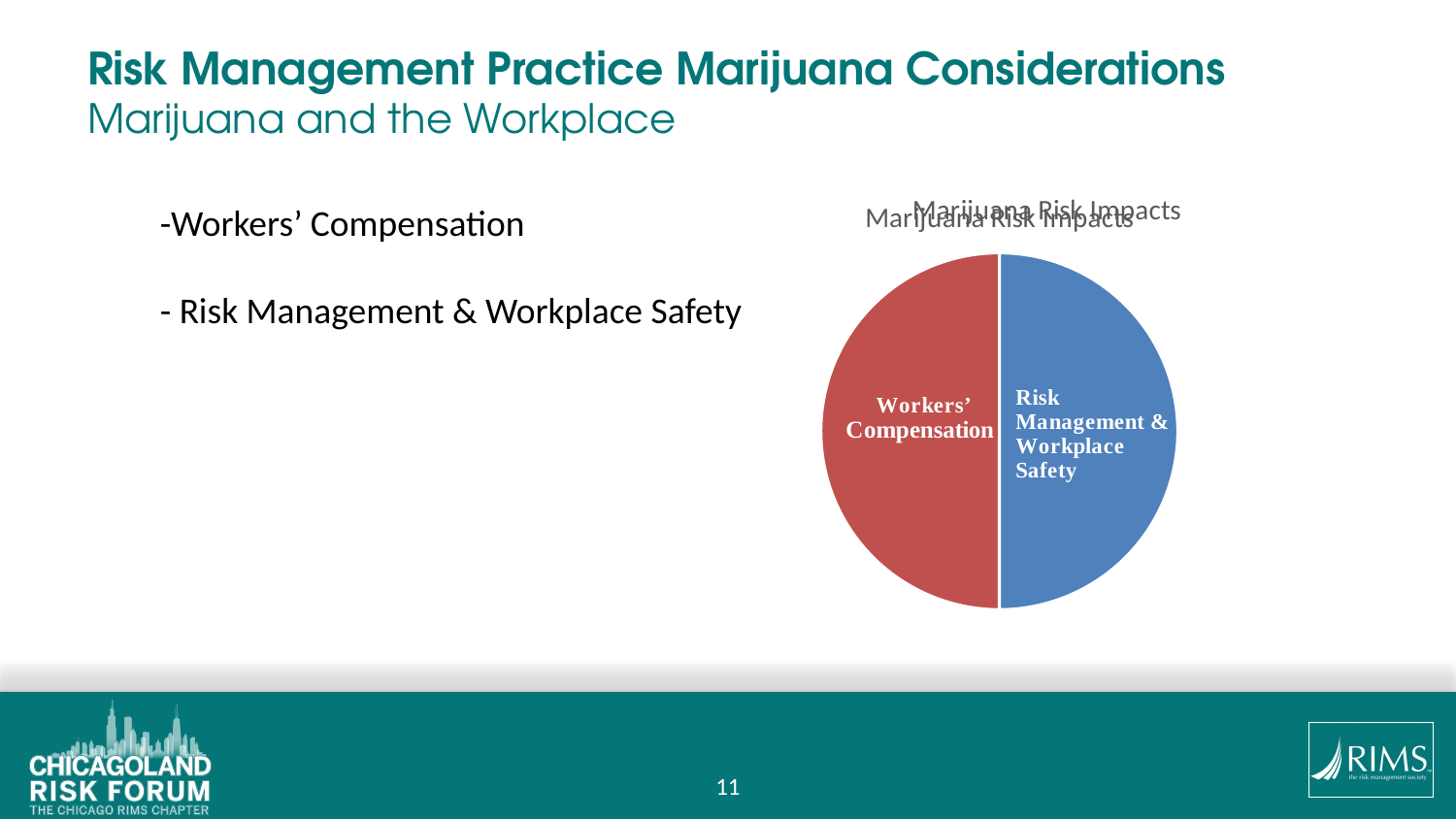

# Risk Management Practice Marijuana Considerations Marijuana and the Workplace

-Workers’ Compensation

- Risk Management & Workplace Safety

### Chart: Marijuana Risk Impacts

| Category |
|---|

### Chart: Marijuana Risk Impacts

| Category |  |
|---|---|
| Workers Compensation | 1.0 |
| Risk & Workplace Safety  | 1.0 |